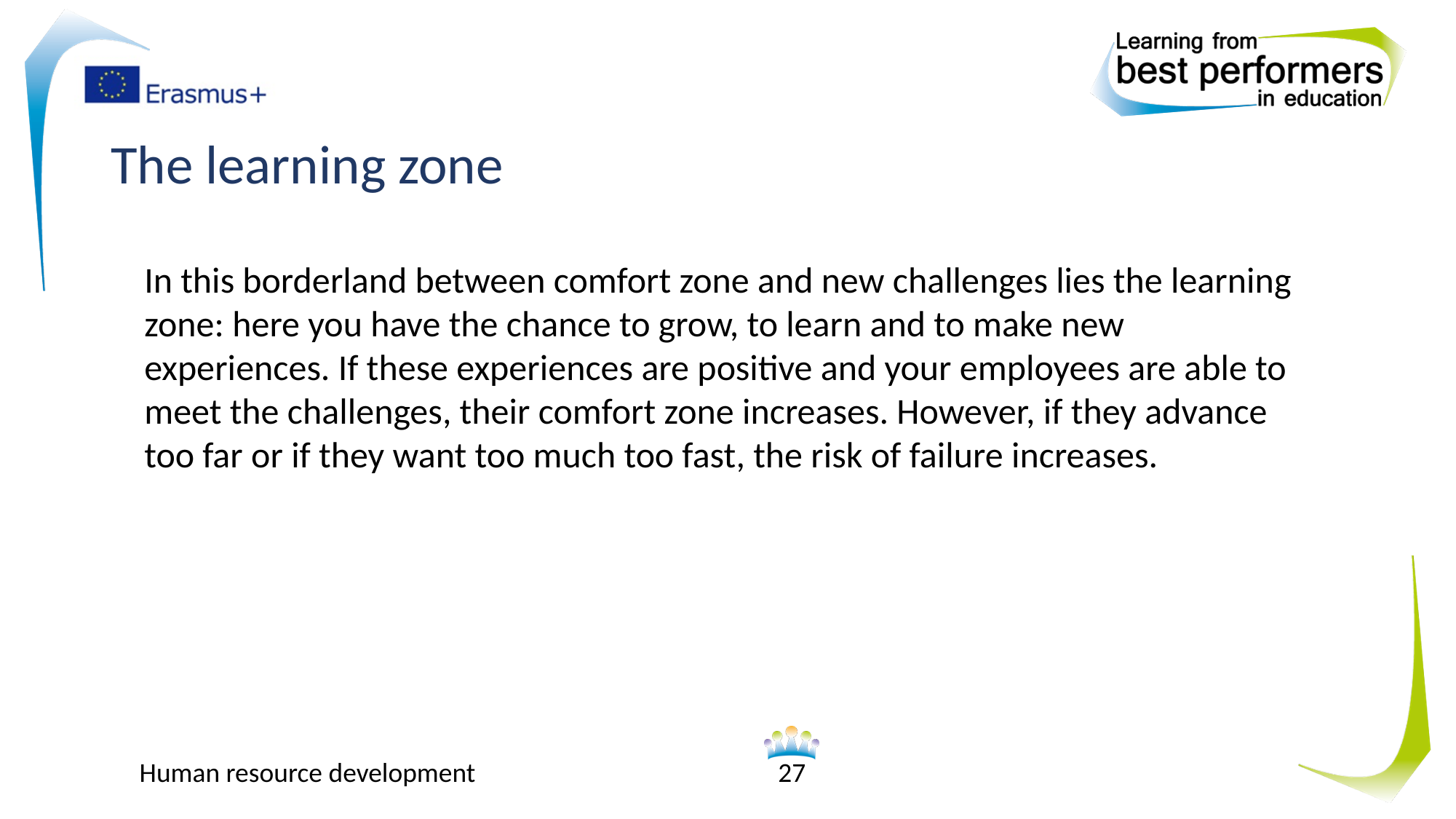

# The learning zone
In this borderland between comfort zone and new challenges lies the learning zone: here you have the chance to grow, to learn and to make new experiences. If these experiences are positive and your employees are able to meet the challenges, their comfort zone increases. However, if they advance too far or if they want too much too fast, the risk of failure increases.
Human resource development
27